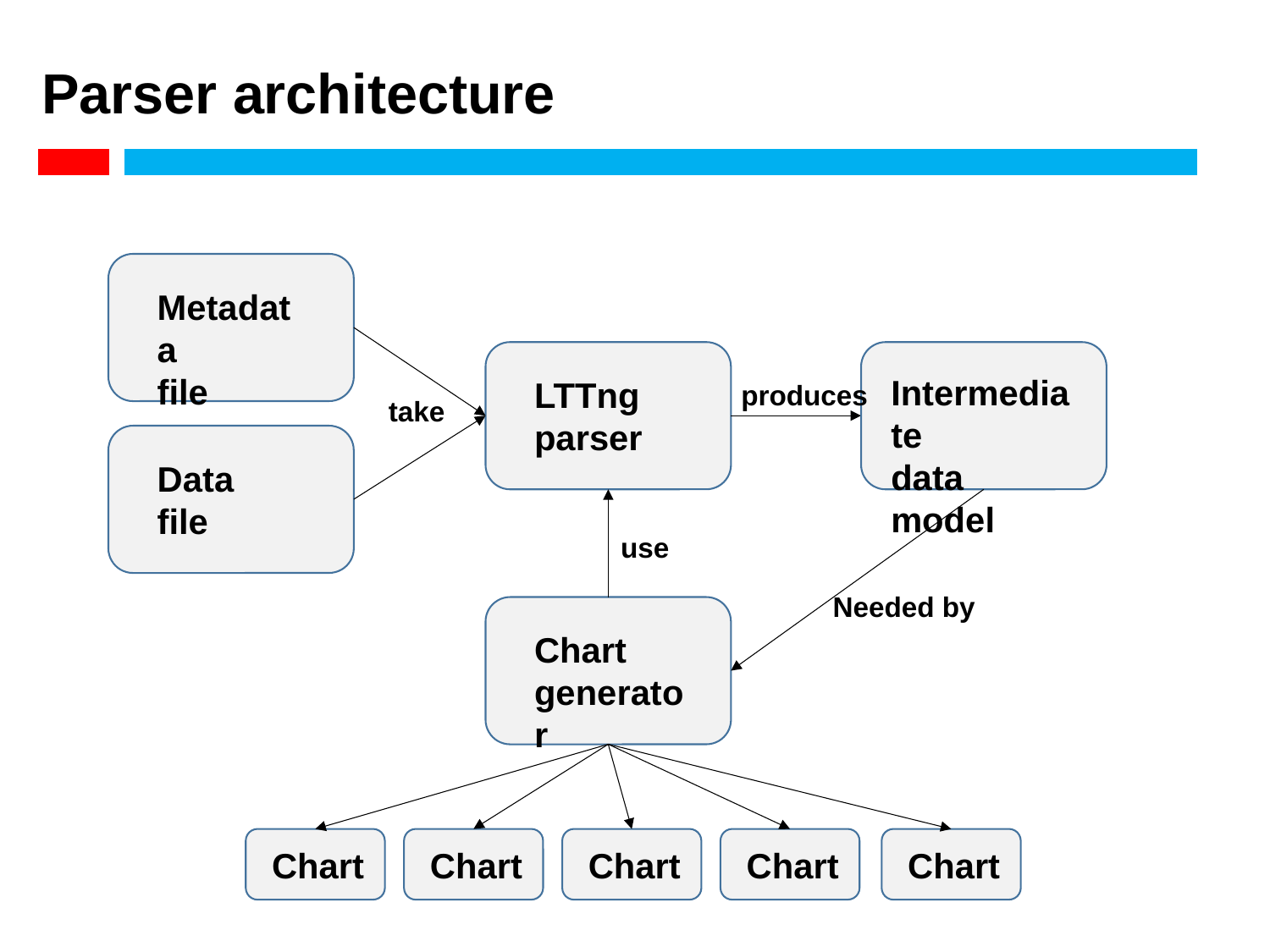

Parser architecture

Metadata
file

Intermediate
data model
LTTng
parser
produces
take

Data
file
use
Needed by

Chart
generator

Chart
Chart
Chart
Chart
Chart